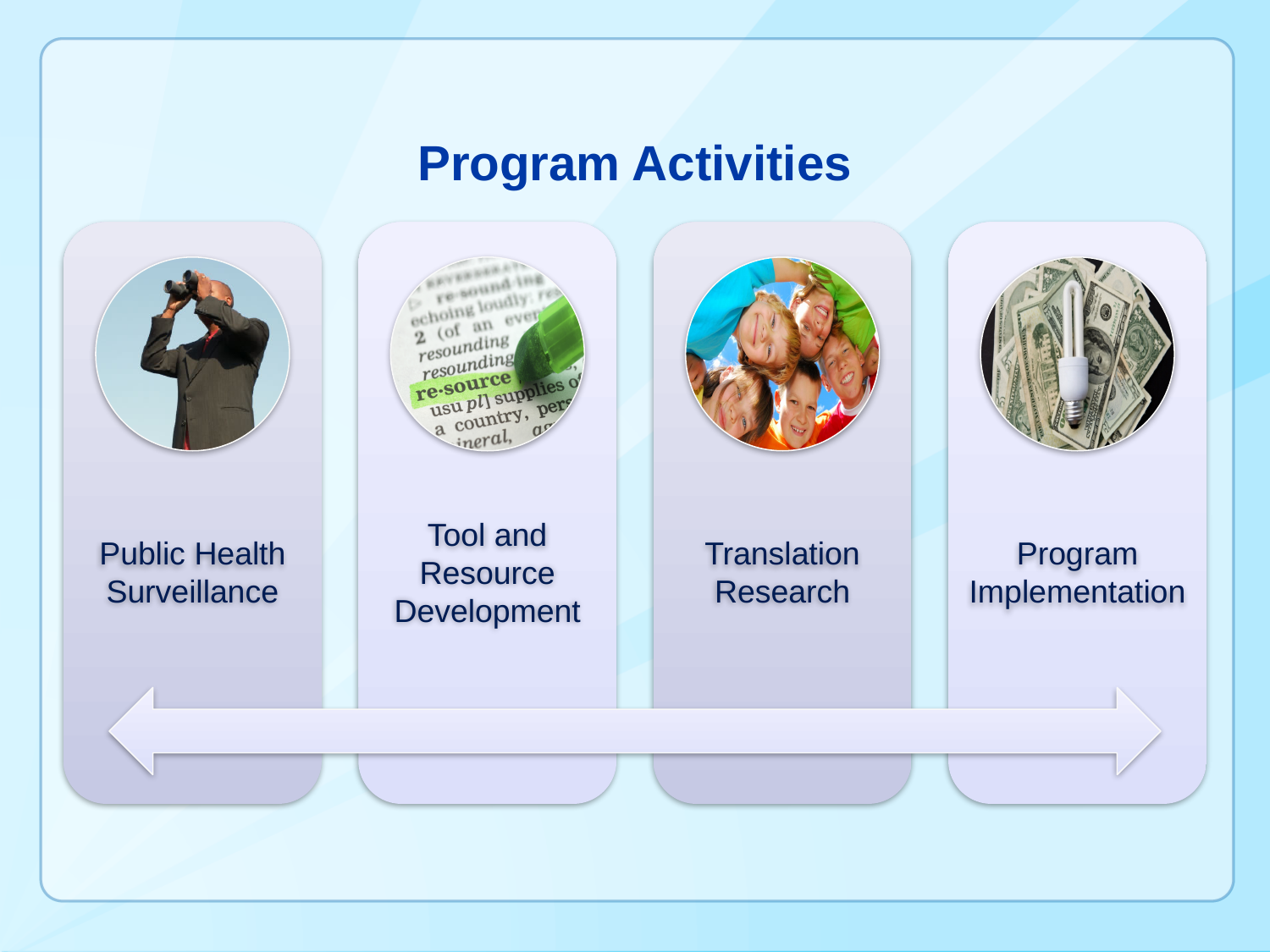

# Program Activities
Public Health Surveillance
Tool and Resource Development
Translation Research
Program Implementation